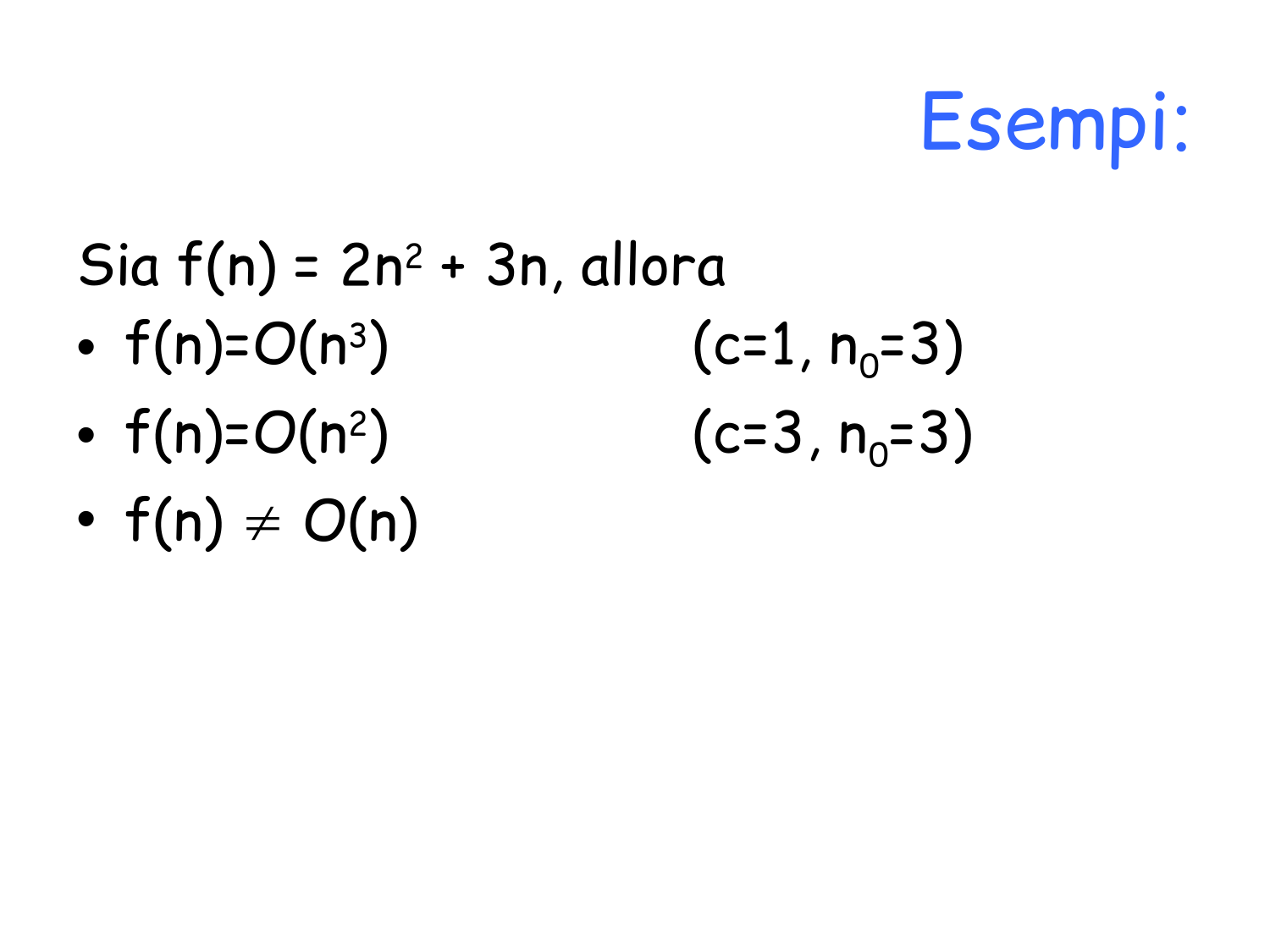

# Esempi:
Sia f(n) = 2n2 + 3n, allora
f(n)=O(n3)                  (c=1, n0=3)
f(n)=O(n2)                  (c=3, n0=3)
f(n) ≠ O(n)